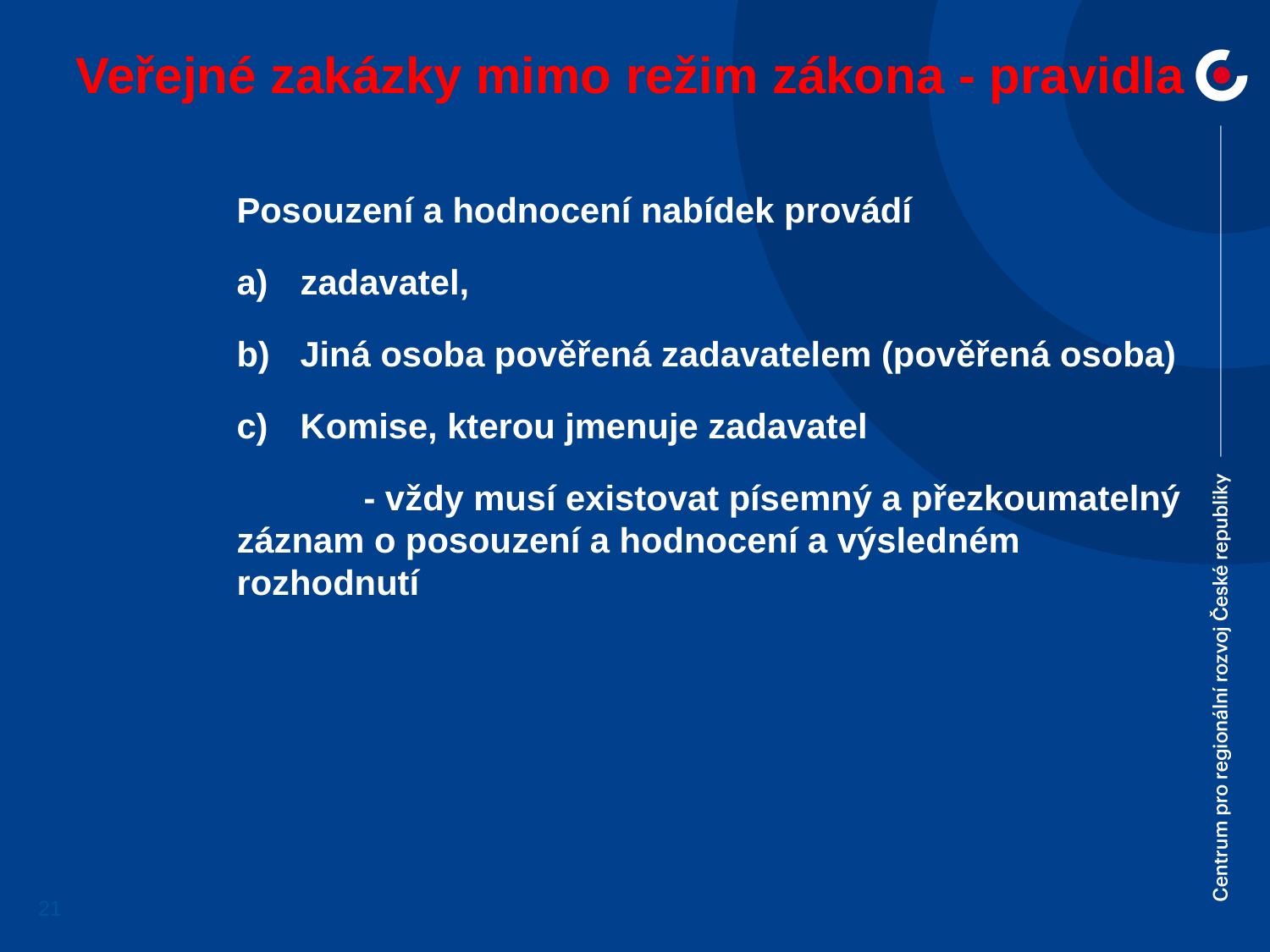

# Veřejné zakázky mimo režim zákona - pravidla
Posouzení a hodnocení nabídek provádí
zadavatel,
Jiná osoba pověřená zadavatelem (pověřená osoba)
Komise, kterou jmenuje zadavatel
	- vždy musí existovat písemný a přezkoumatelný záznam o posouzení a hodnocení a výsledném rozhodnutí
21